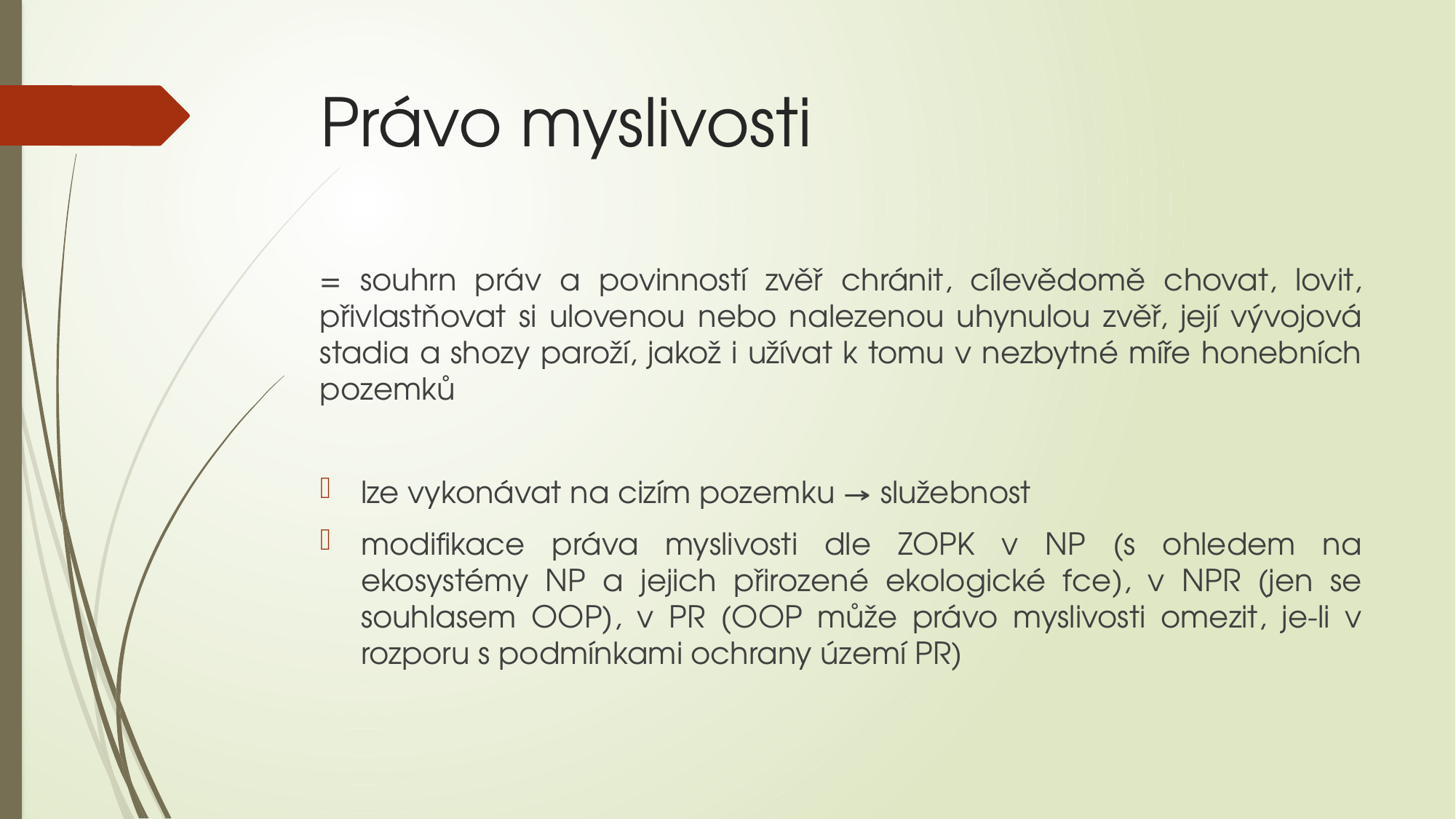

# Právo myslivosti
= souhrn práv a povinností zvěř chránit, cílevědomě chovat, lovit, přivlastňovat si ulovenou nebo nalezenou uhynulou zvěř, její vývojová stadia a shozy paroží, jakož i užívat k tomu v nezbytné míře honebních pozemků

lze vykonávat na cizím pozemku → služebnost
modifikace práva myslivosti dle ZOPK v NP (s ohledem na ekosystémy NP a jejich přirozené ekologické fce), v NPR (jen se souhlasem OOP), v PR (OOP může právo myslivosti omezit, je-li v rozporu s podmínkami ochrany území PR)